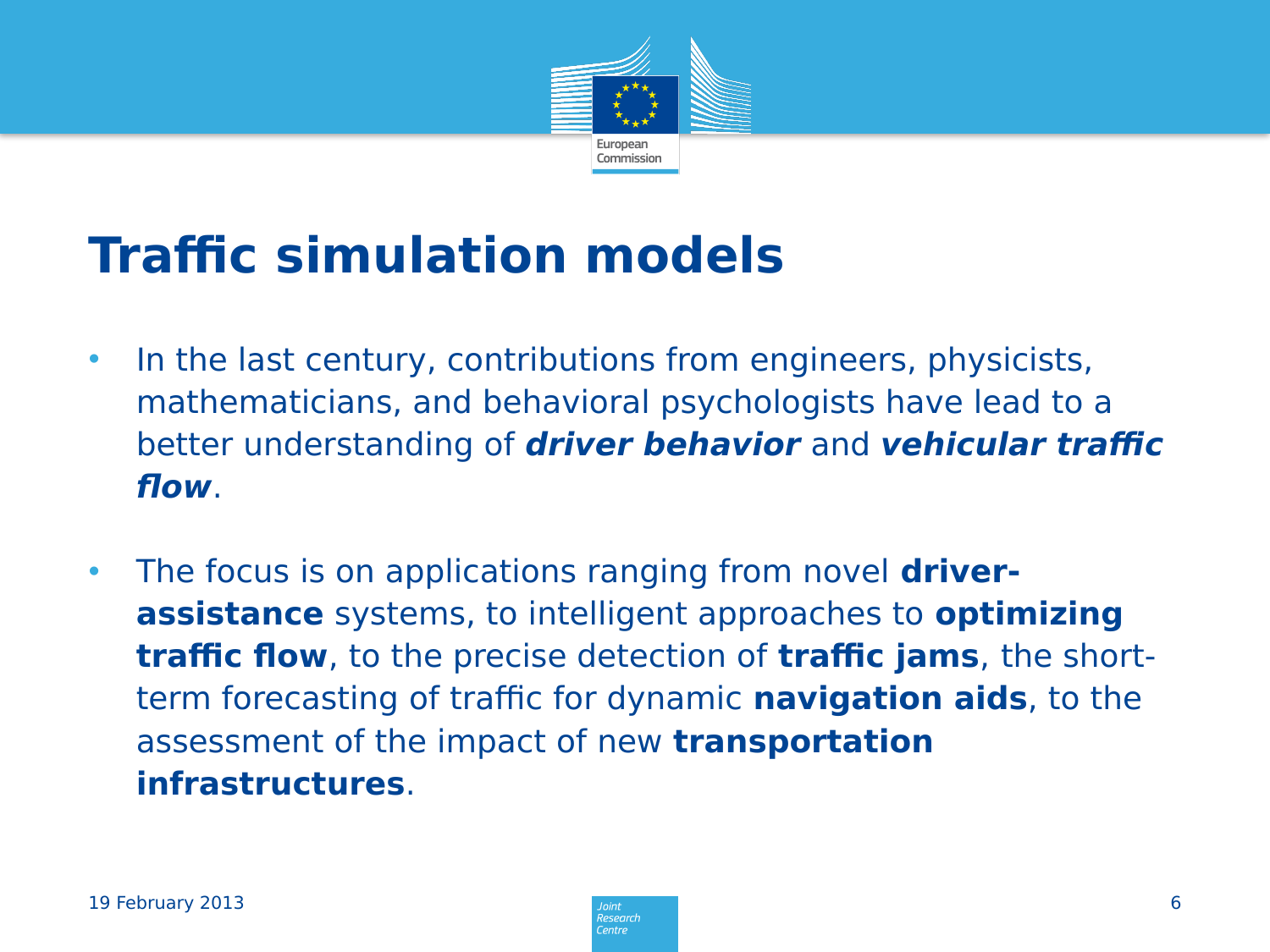

# Traffic simulation models
In the last century, contributions from engineers, physicists, mathematicians, and behavioral psychologists have lead to a better understanding of driver behavior and vehicular traffic flow.

The focus is on applications ranging from novel driver-assistance systems, to intelligent approaches to optimizing traffic flow, to the precise detection of traffic jams, the short-term forecasting of traffic for dynamic navigation aids, to the assessment of the impact of new transportation infrastructures.
19 February 2013
6